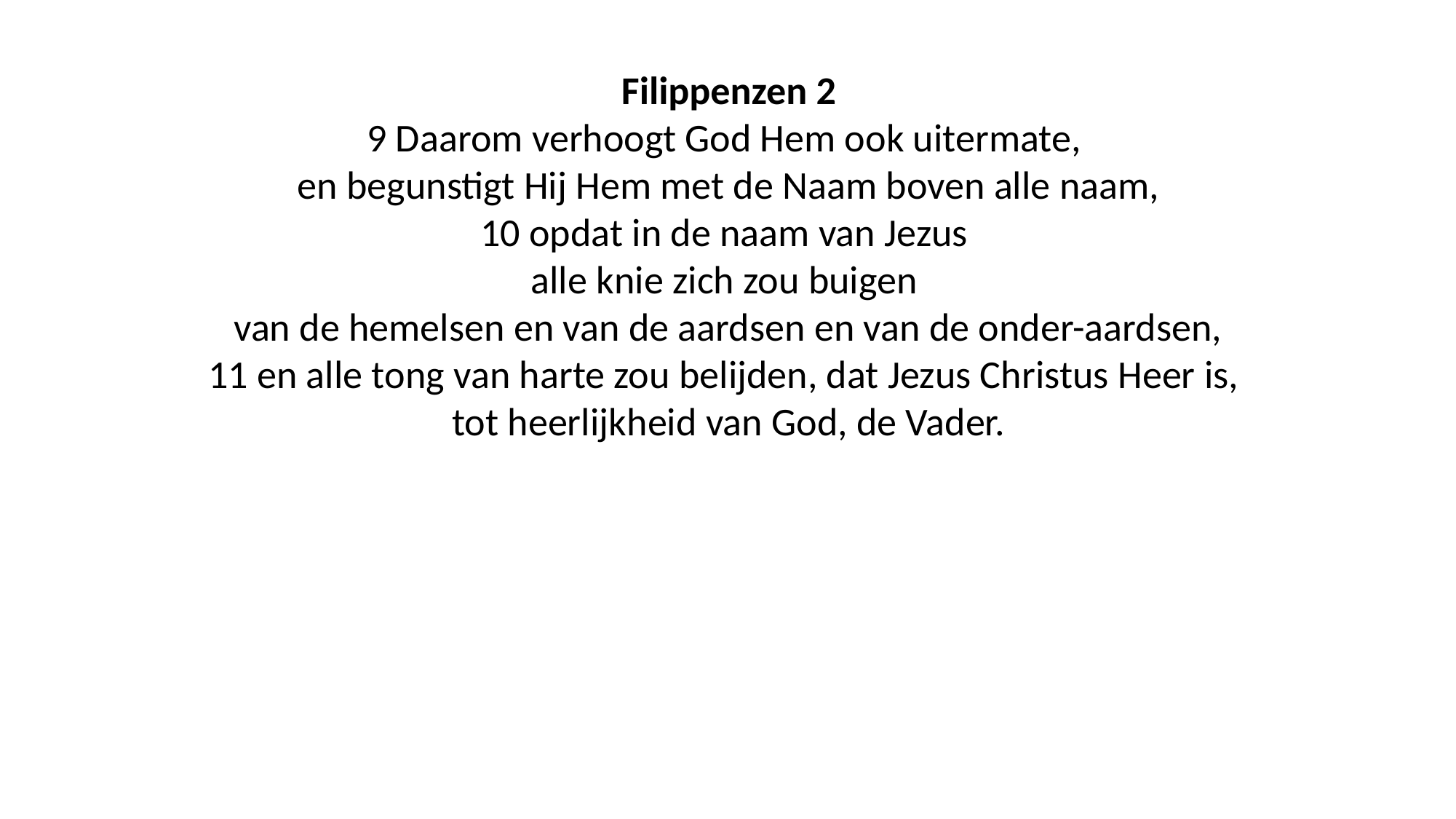

Filippenzen 2
9 Daarom verhoogt God Hem ook uitermate,
en begunstigt Hij Hem met de Naam boven alle naam,
10 opdat in de naam van Jezus
alle knie zich zou buigen
van de hemelsen en van de aardsen en van de onder-aardsen,
11 en alle tong van harte zou belijden, dat Jezus Christus Heer is,
tot heerlijkheid van God, de Vader.